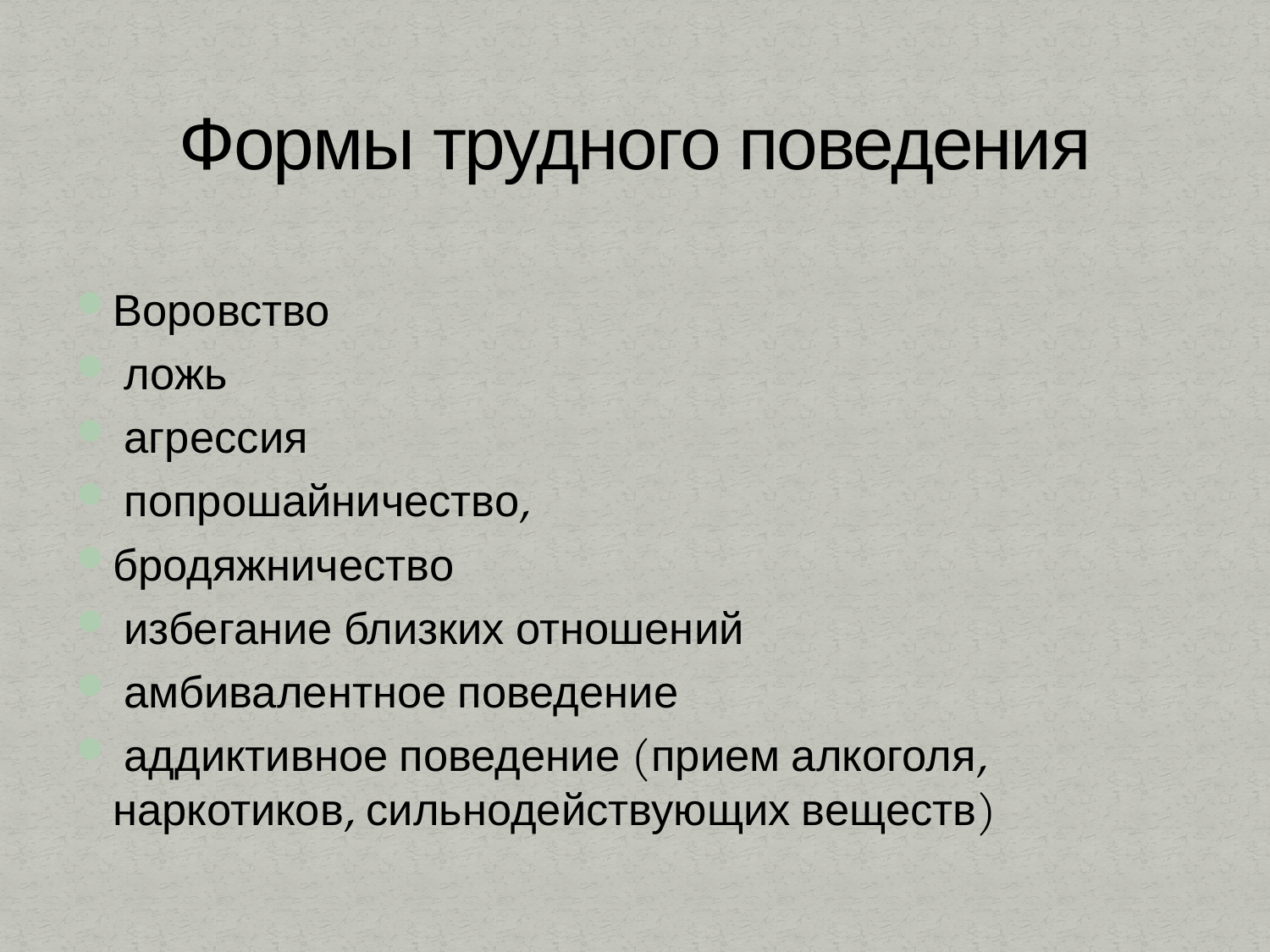

# Формы трудного поведения

Воровство
 ложь
 агрессия
 попрошайничество,
бродяжничество
 избегание близких отношений
 амбивалентное поведение
 аддиктивное поведение (прием алкоголя, наркотиков, сильнодействующих веществ)